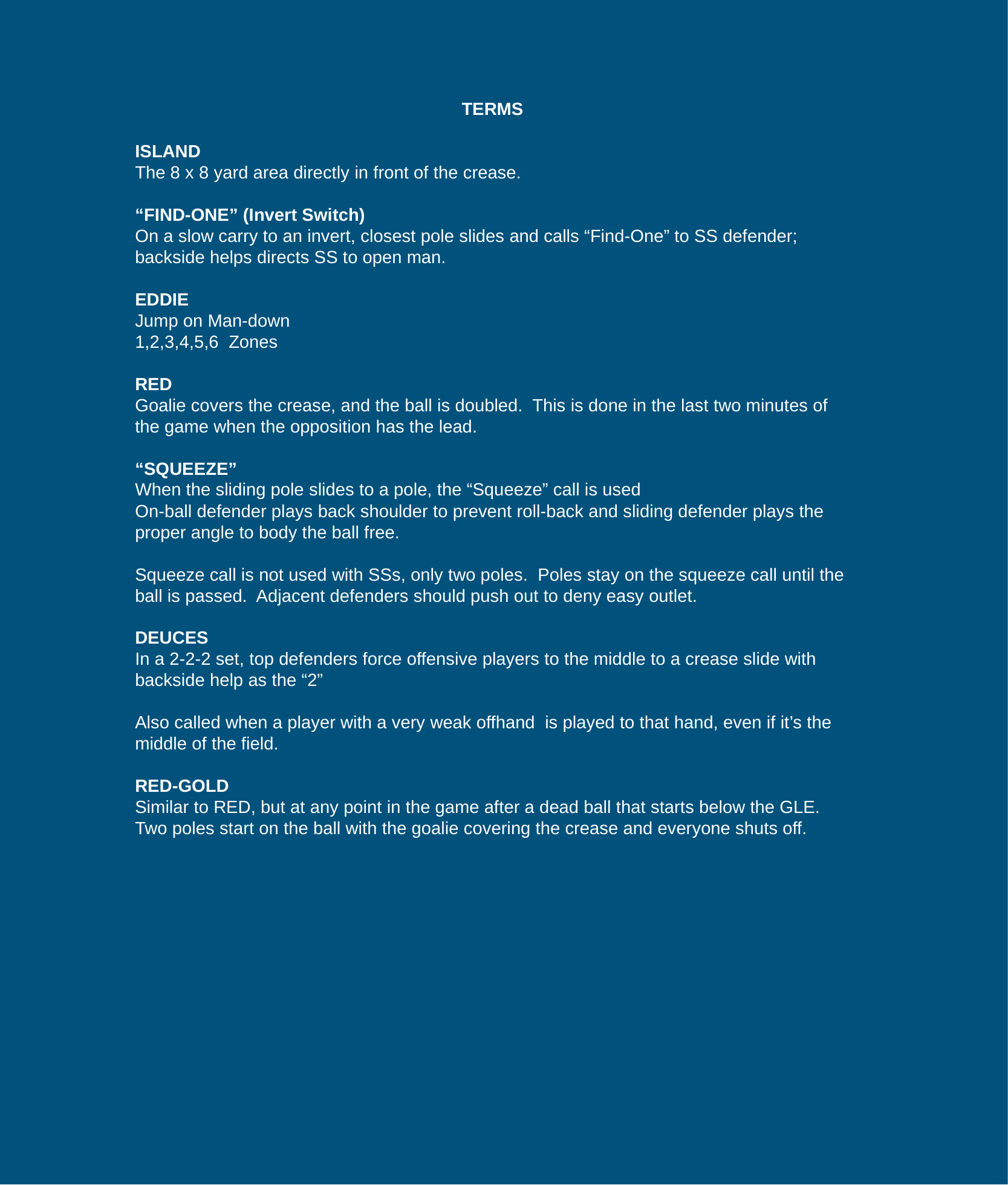

TERMS

ISLAND
The 8 x 8 yard area directly in front of the crease.

“FIND-ONE” (Invert Switch)
On a slow carry to an invert, closest pole slides and calls “Find-One” to SS defender; backside helps directs SS to open man.

EDDIE
Jump on Man-down
1,2,3,4,5,6  Zones

RED
Goalie covers the crease, and the ball is doubled.  This is done in the last two minutes of the game when the opposition has the lead.

“SQUEEZE”
When the sliding pole slides to a pole, the “Squeeze” call is used
On-ball defender plays back shoulder to prevent roll-back and sliding defender plays the proper angle to body the ball free.

Squeeze call is not used with SSs, only two poles.  Poles stay on the squeeze call until the ball is passed.  Adjacent defenders should push out to deny easy outlet.

DEUCES
In a 2-2-2 set, top defenders force offensive players to the middle to a crease slide with backside help as the “2”

Also called when a player with a very weak offhand  is played to that hand, even if it’s the middle of the field.

RED-GOLD
Similar to RED, but at any point in the game after a dead ball that starts below the GLE.  Two poles start on the ball with the goalie covering the crease and everyone shuts off.